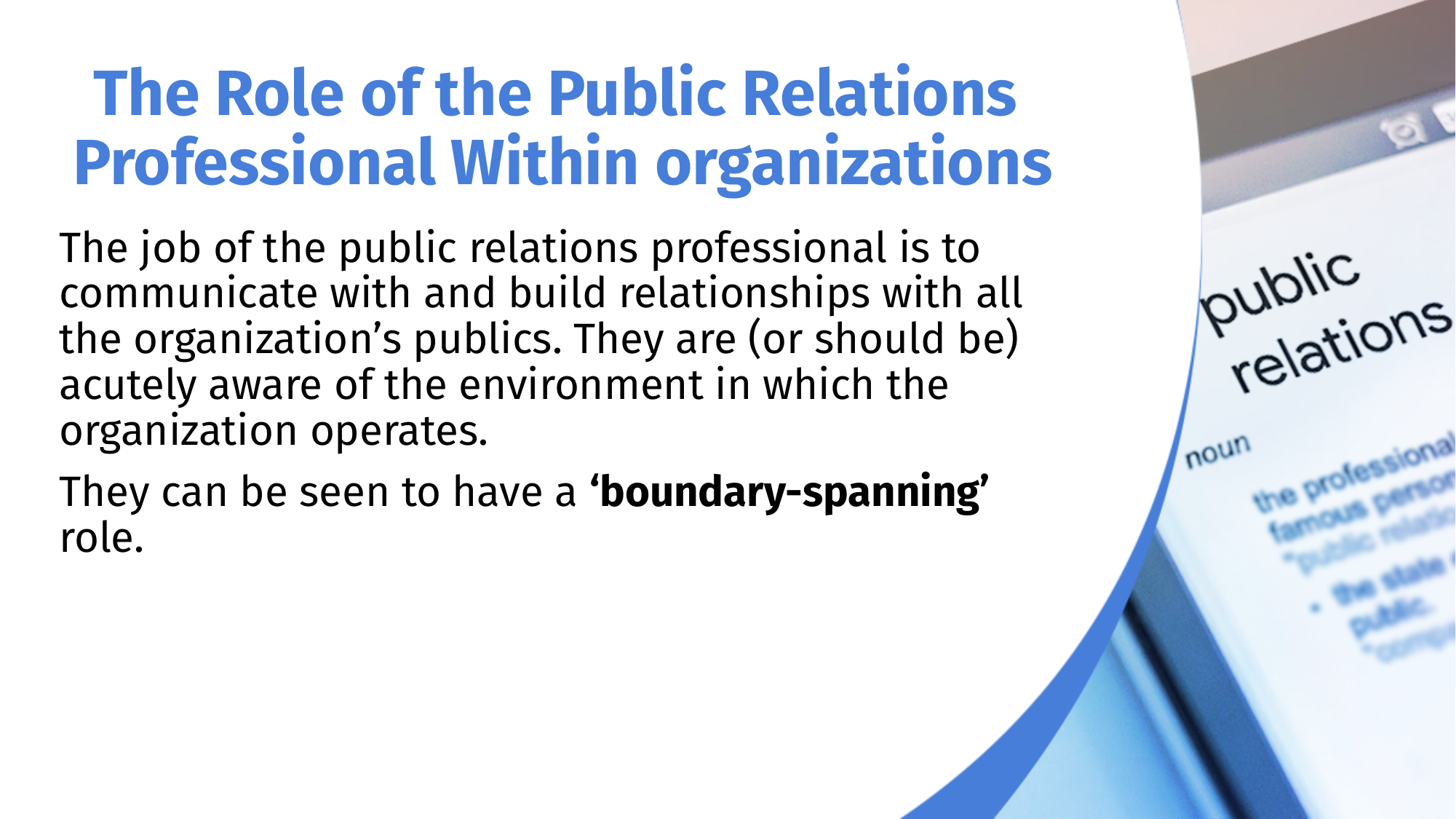

# The Role of the Public Relations Professional Within organizations
The job of the public relations professional is to communicate with and build relationships with all the organization’s publics. They are (or should be) acutely aware of the environment in which the organization operates.
They can be seen to have a ‘boundary-spanning’ role.